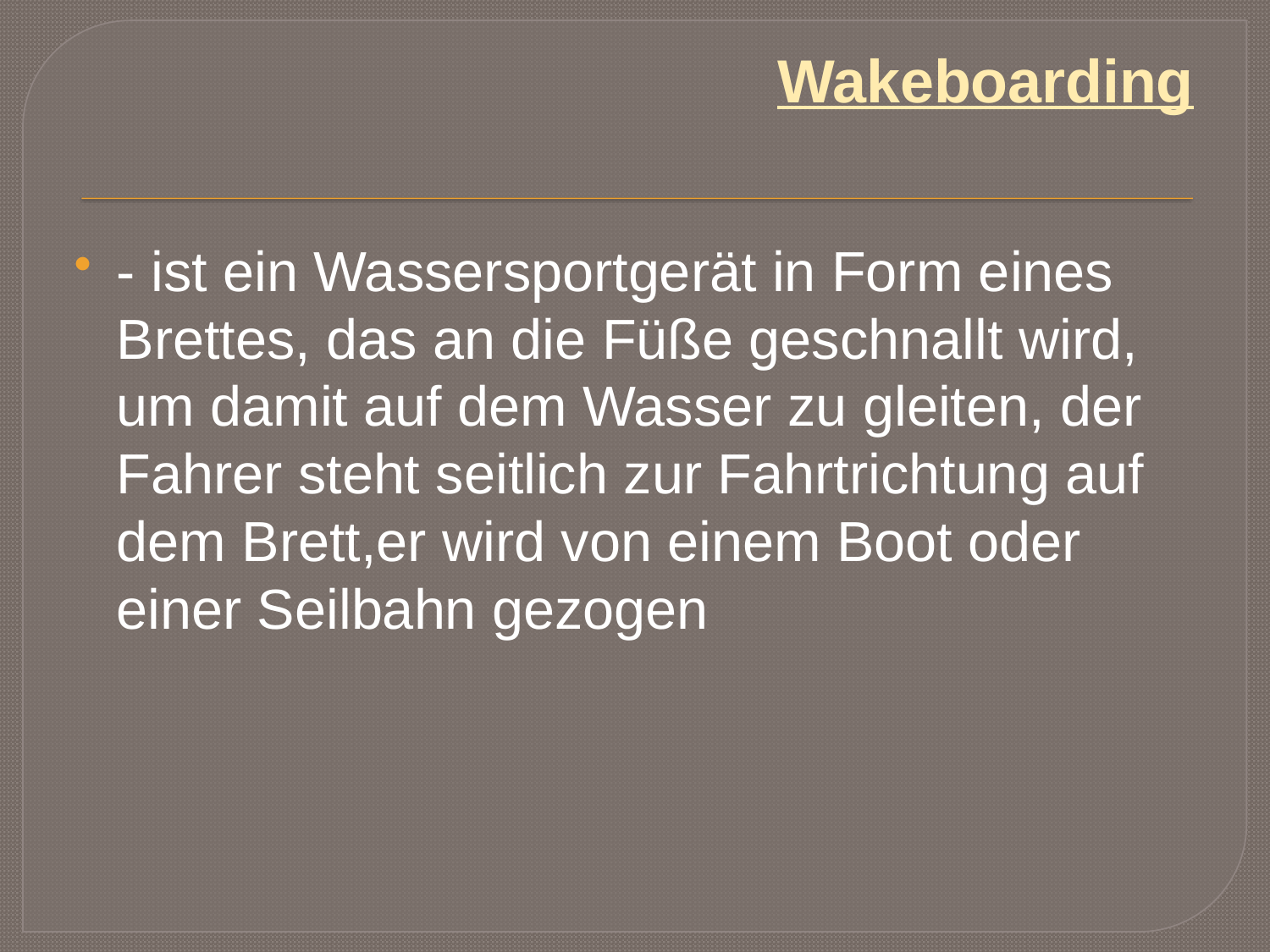

# Wakeboarding
- ist ein Wassersportgerät in Form eines Brettes, das an die Füße geschnallt wird, um damit auf dem Wasser zu gleiten, der Fahrer steht seitlich zur Fahrtrichtung auf dem Brett,er wird von einem Boot oder einer Seilbahn gezogen